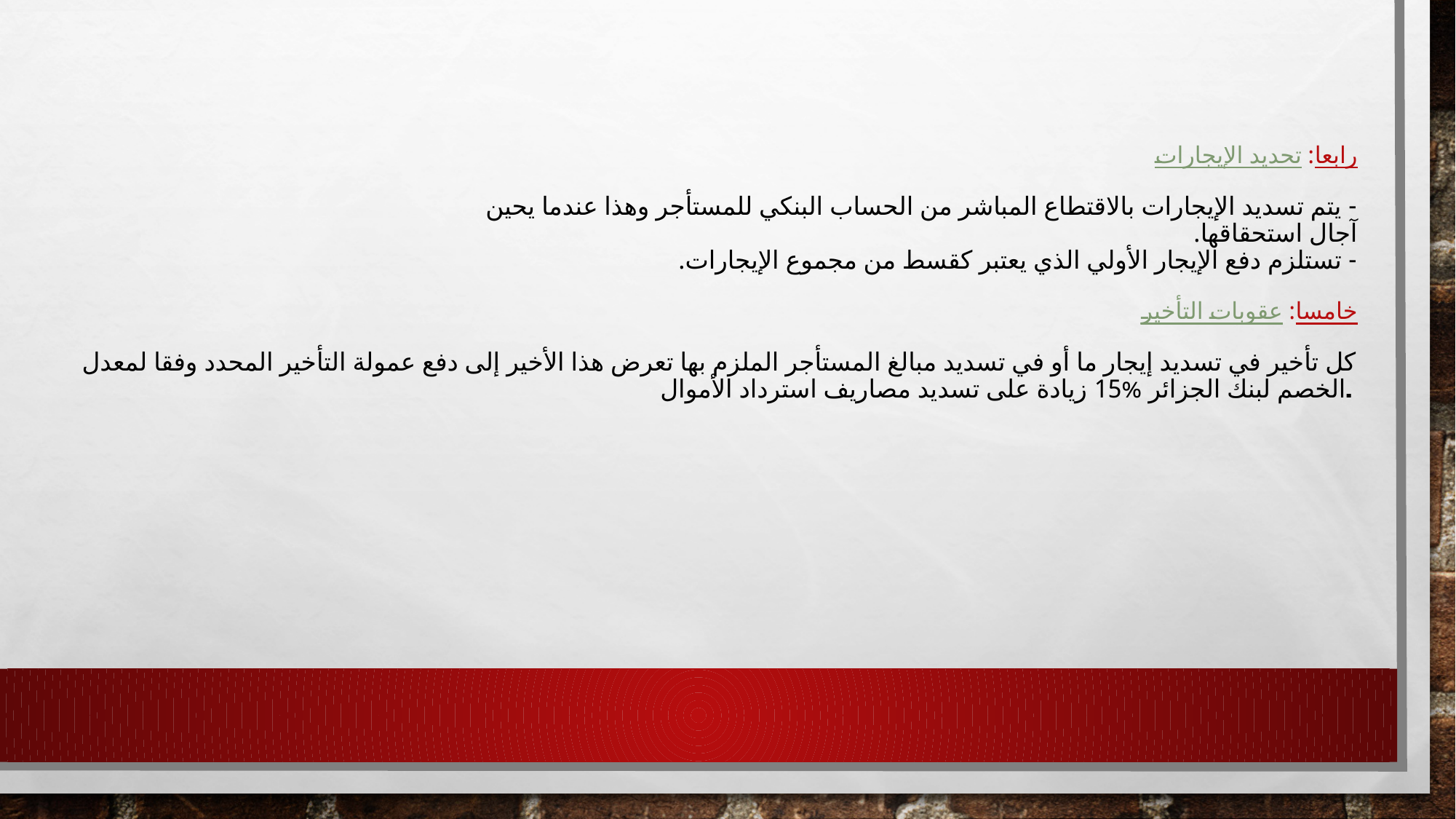

# رابعا: تحديد الإيجارات - يتم تسديد الإيجارات بالاقتطاع المباشر من الحساب البنكي للمستأجر وهذا عندما يحين آجال استحقاقها. - تستلزم دفع الإيجار الأولي الذي يعتبر كقسط من مجموع الإيجارات. خامسا: عقوبات التأخير كل تأخير في تسديد إيجار ما أو في تسديد مبالغ المستأجر الملزم بها تعرض هذا الأخير إلى دفع عمولة التأخير المحدد وفقا لمعدل الخصم لبنك الجزائر %15 زيادة على تسديد مصاريف استرداد الأموال.